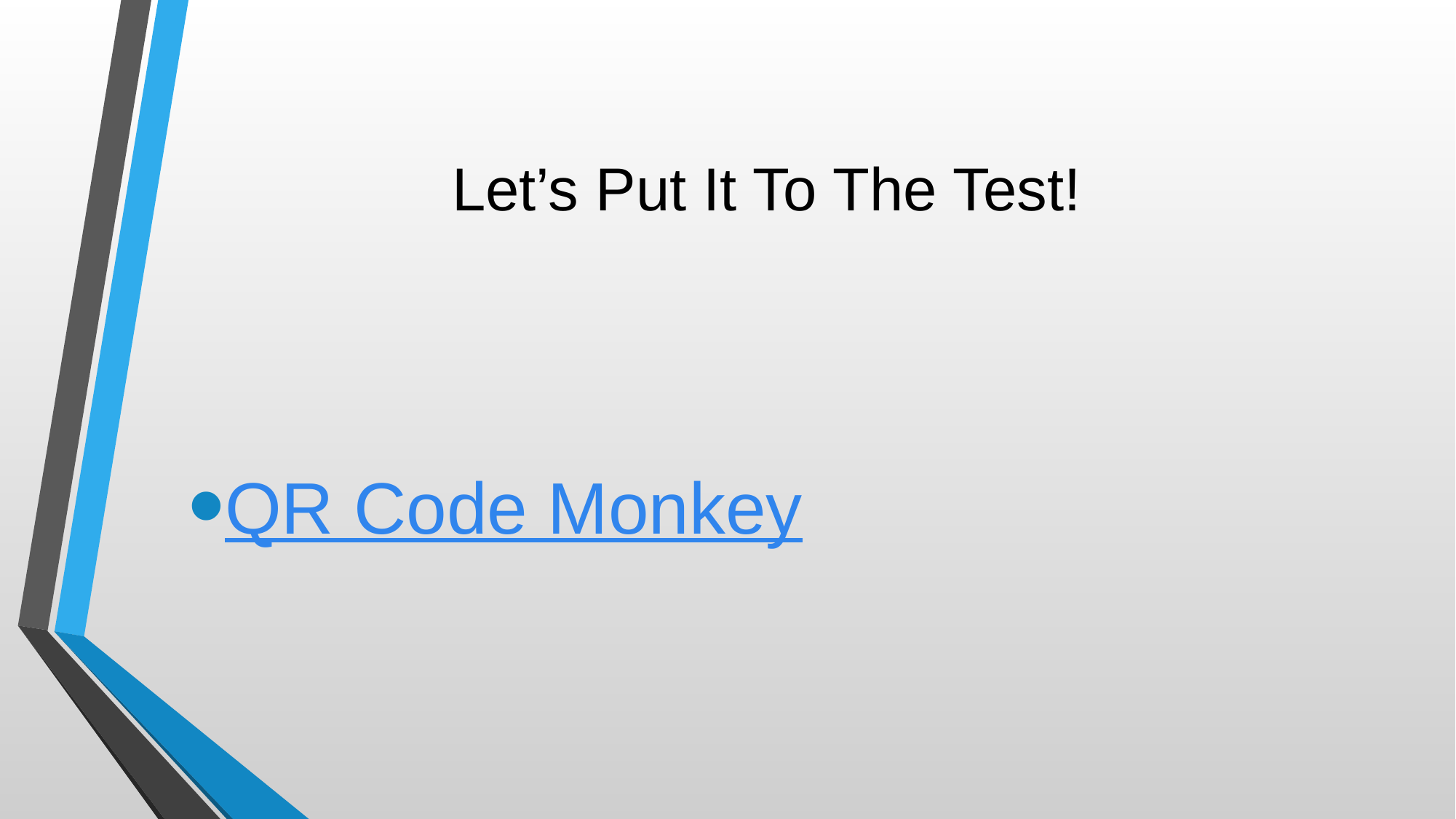

# Let’s Put It To The Test!
QR Code Monkey